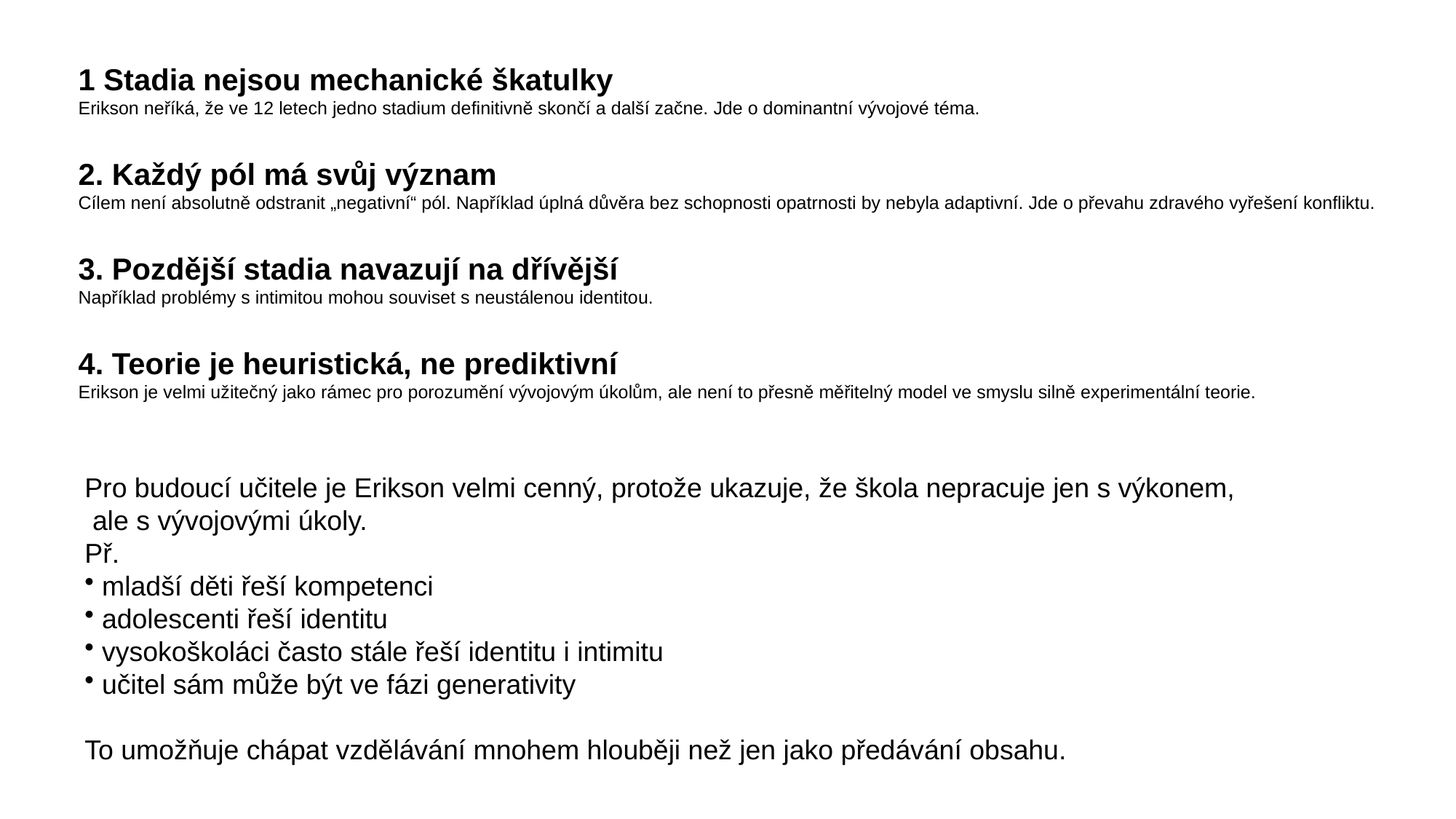

1 Stadia nejsou mechanické škatulky
Erikson neříká, že ve 12 letech jedno stadium definitivně skončí a další začne. Jde o dominantní vývojové téma.

2. Každý pól má svůj význam
Cílem není absolutně odstranit „negativní“ pól. Například úplná důvěra bez schopnosti opatrnosti by nebyla adaptivní. Jde o převahu zdravého vyřešení konfliktu.

3. Pozdější stadia navazují na dřívější
Například problémy s intimitou mohou souviset s neustálenou identitou.

4. Teorie je heuristická, ne prediktivní
Erikson je velmi užitečný jako rámec pro porozumění vývojovým úkolům, ale není to přesně měřitelný model ve smyslu silně experimentální teorie.
Pro budoucí učitele je Erikson velmi cenný, protože ukazuje, že škola nepracuje jen s výkonem,
 ale s vývojovými úkoly.
Př.
 mladší děti řeší kompetenci
 adolescenti řeší identitu
 vysokoškoláci často stále řeší identitu i intimitu
 učitel sám může být ve fázi generativity

To umožňuje chápat vzdělávání mnohem hlouběji než jen jako předávání obsahu.